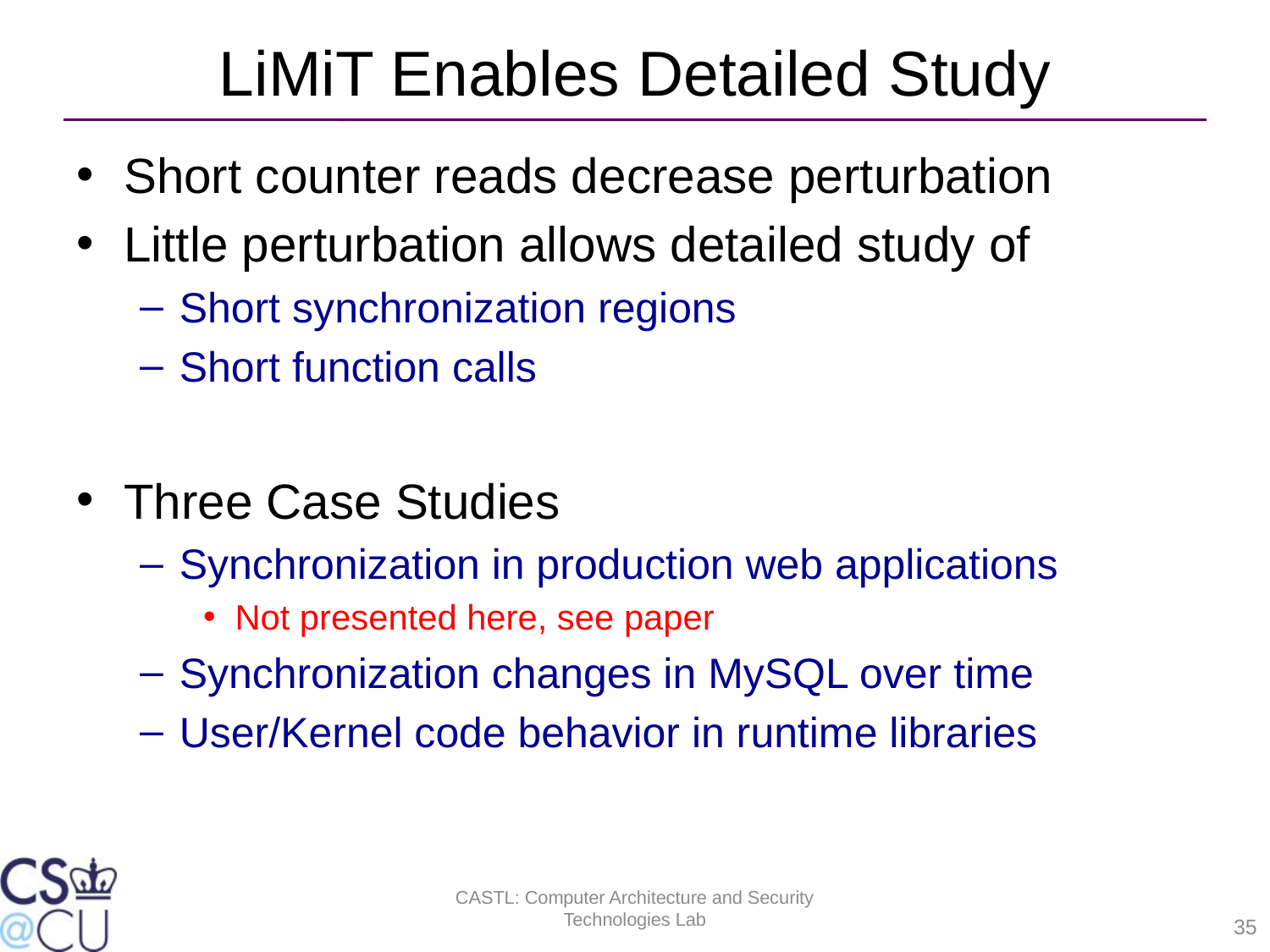

# LiMiT Enables Detailed Study
Short counter reads decrease perturbation
Little perturbation allows detailed study of
Short synchronization regions
Short function calls

Three Case Studies
Synchronization in production web applications
Not presented here, see paper
Synchronization changes in MySQL over time
User/Kernel code behavior in runtime libraries

CASTL: Computer Architecture and Security Technologies Lab
35